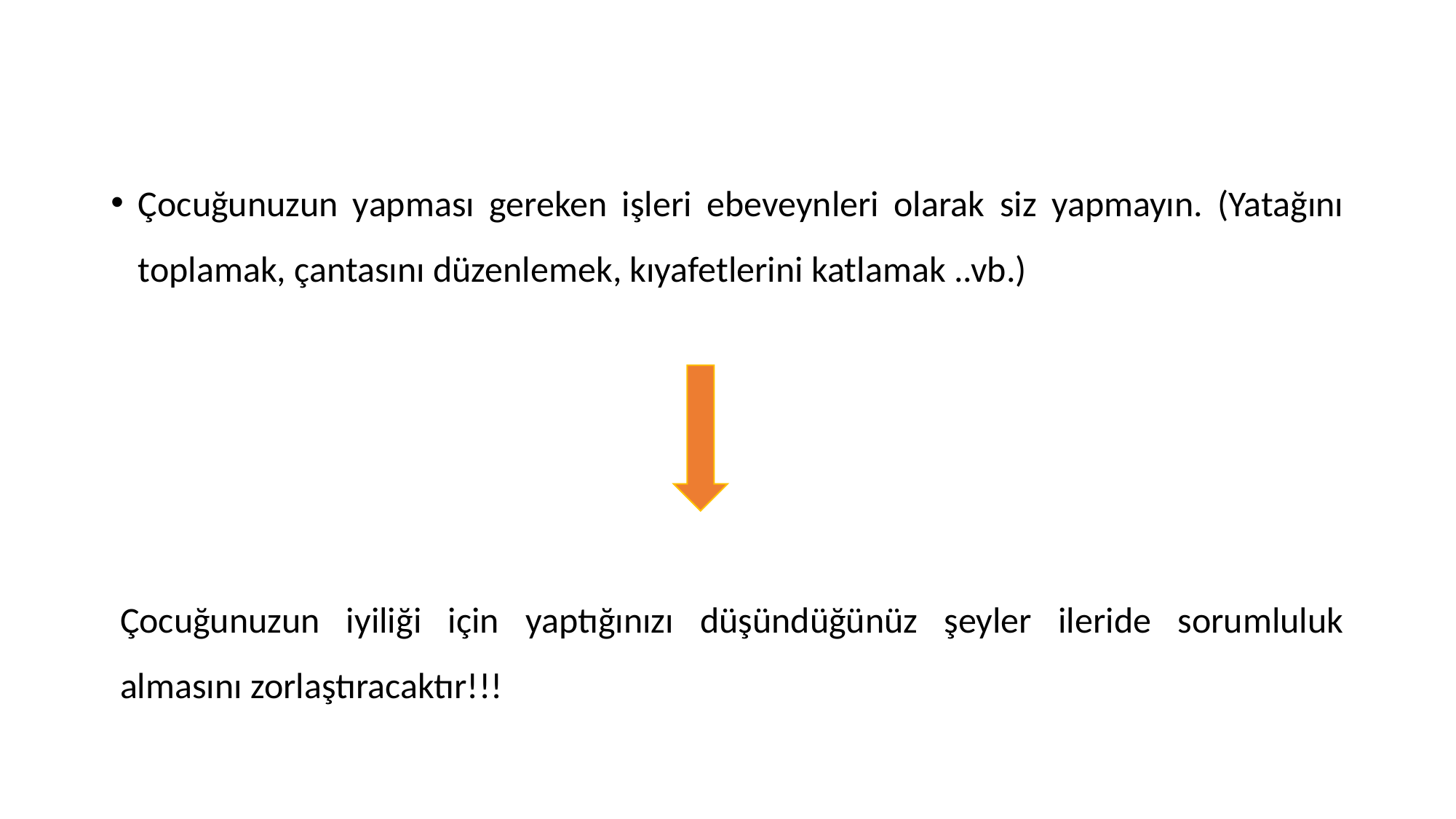

Çocuğunuzun yapması gereken işleri ebeveynleri olarak siz yapmayın. (Yatağını toplamak, çantasını düzenlemek, kıyafetlerini katlamak ..vb.)

# Çocuğunuzun iyiliği için yaptığınızı düşündüğünüz şeyler ileride sorumluluk almasını zorlaştıracaktır!!!